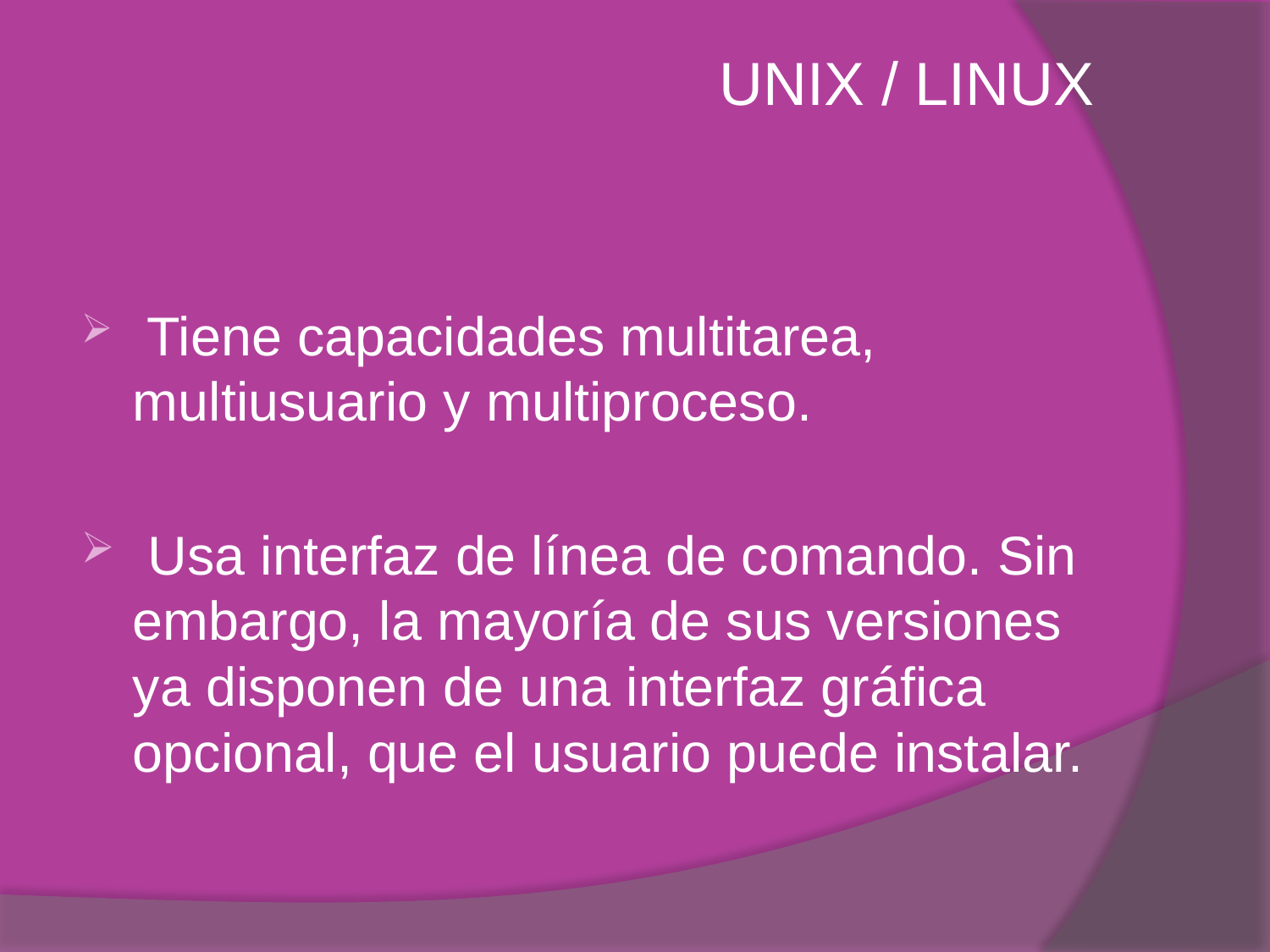

# UNIX / LINUX

 Tiene capacidades multitarea, multiusuario y multiproceso.

 Usa interfaz de línea de comando. Sin embargo, la mayoría de sus versiones ya disponen de una interfaz gráfica opcional, que el usuario puede instalar.